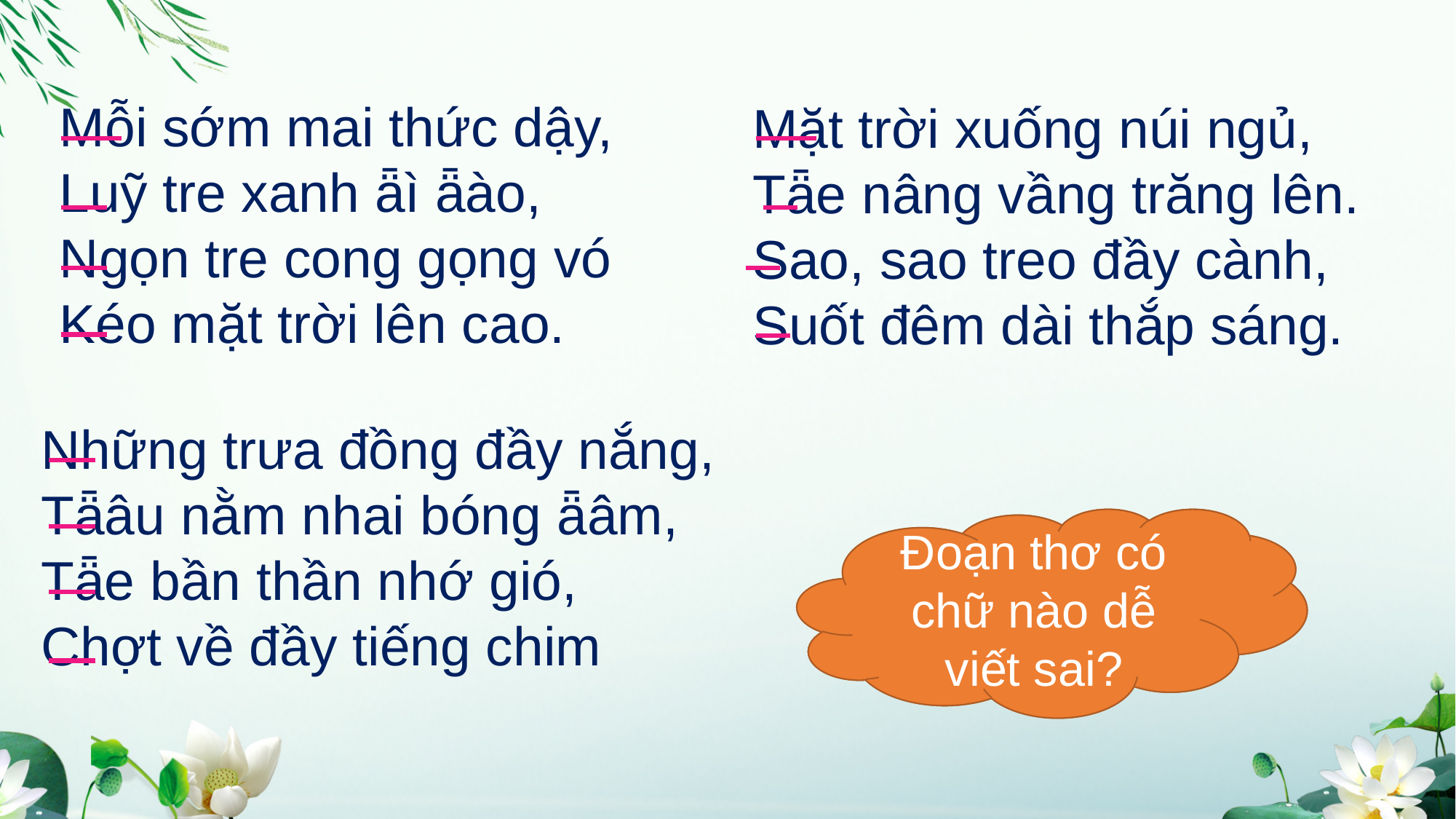

Mỗi sớm mai thức dậy,
Luỹ tre xanh ǟì ǟào,
Ngọn tre cong gọng vó
Kéo mặt trời lên cao.
Mặt trời xuống núi ngủ,
Tǟe nâng vầng trăng lên.
Sao, sao treo đầy cành,
Suốt đêm dài thắp sáng.
Những trưa đồng đầy nắng,
Tǟâu nằm nhai bóng ǟâm,
Tǟe bần thần nhớ gió,
Chợt về đầy tiếng chim
Đoạn thơ có chữ nào dễ viết sai?
Đoạn thơ có những chữ nào viết hoa?